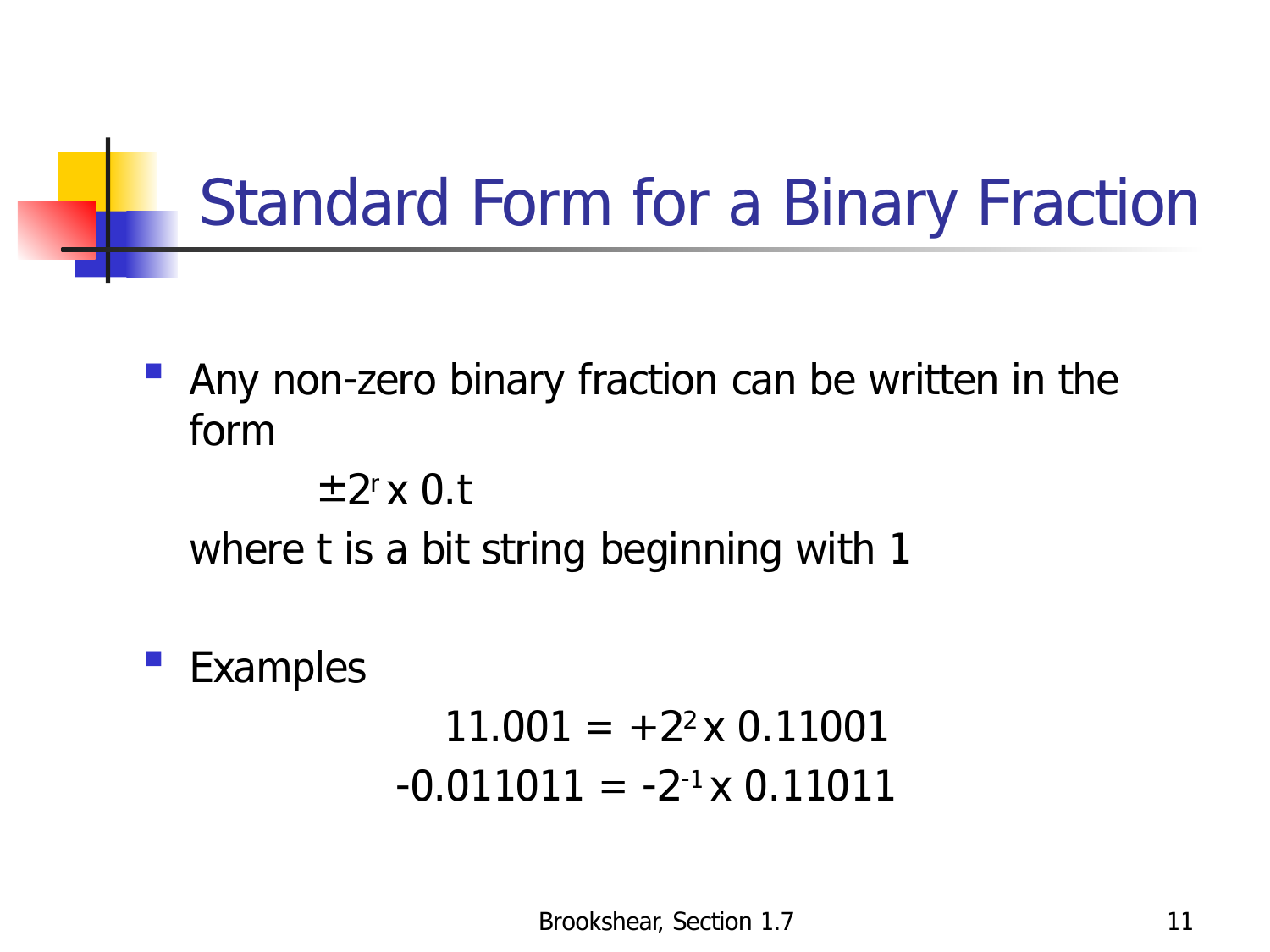

# Standard Form for a Binary Fraction
Any non-zero binary fraction can be written in the form
		±2r x 0.t
	where t is a bit string beginning with 1

Examples
			11.001 = +22 x 0.11001
		      -0.011011 = -2-1 x 0.11011
Brookshear, Section 1.7
11